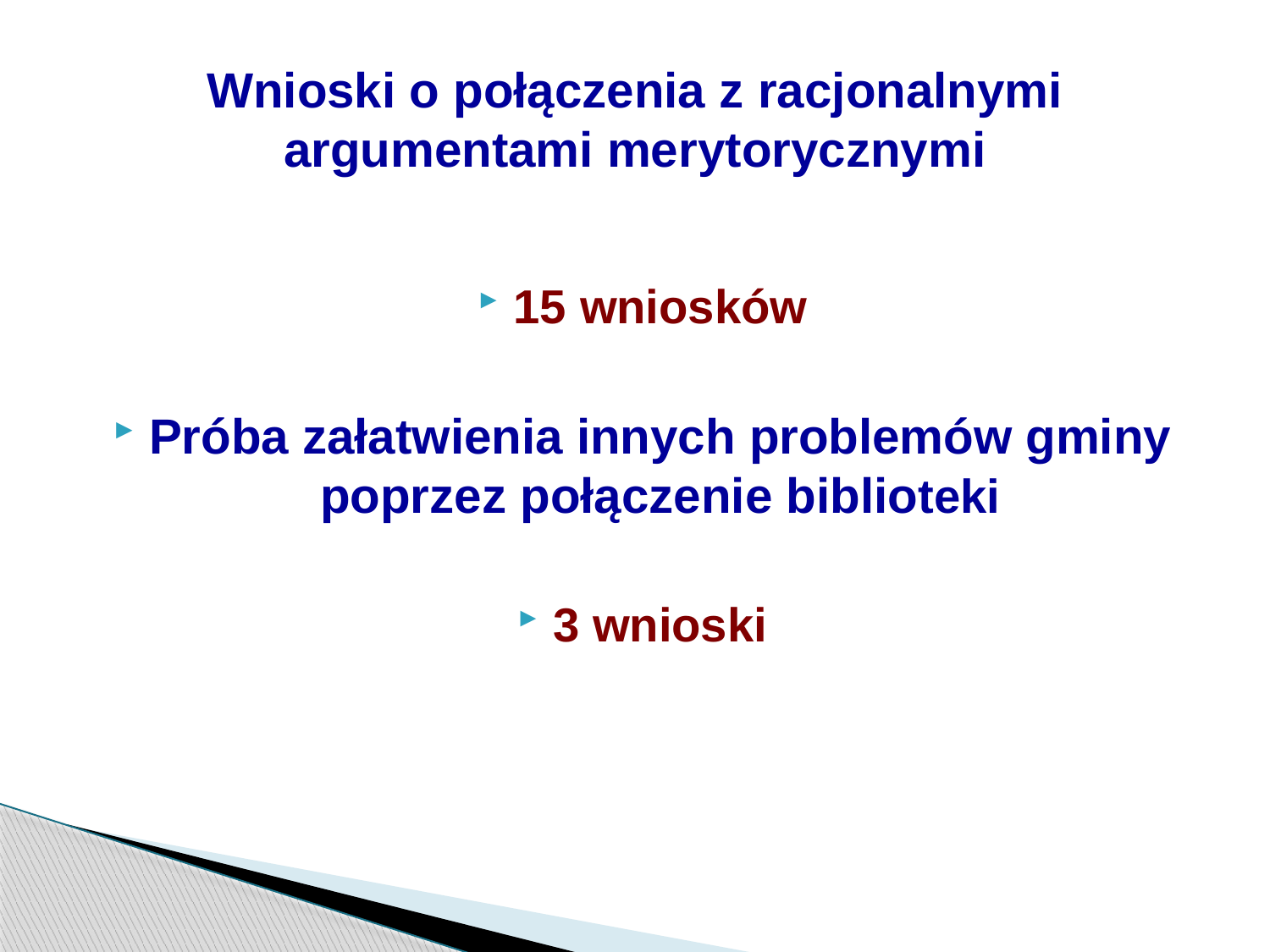

# Wnioski o połączenia z racjonalnymi argumentami merytorycznymi

15 wniosków

Próba załatwienia innych problemów gminy poprzez połączenie biblioteki

3 wnioski